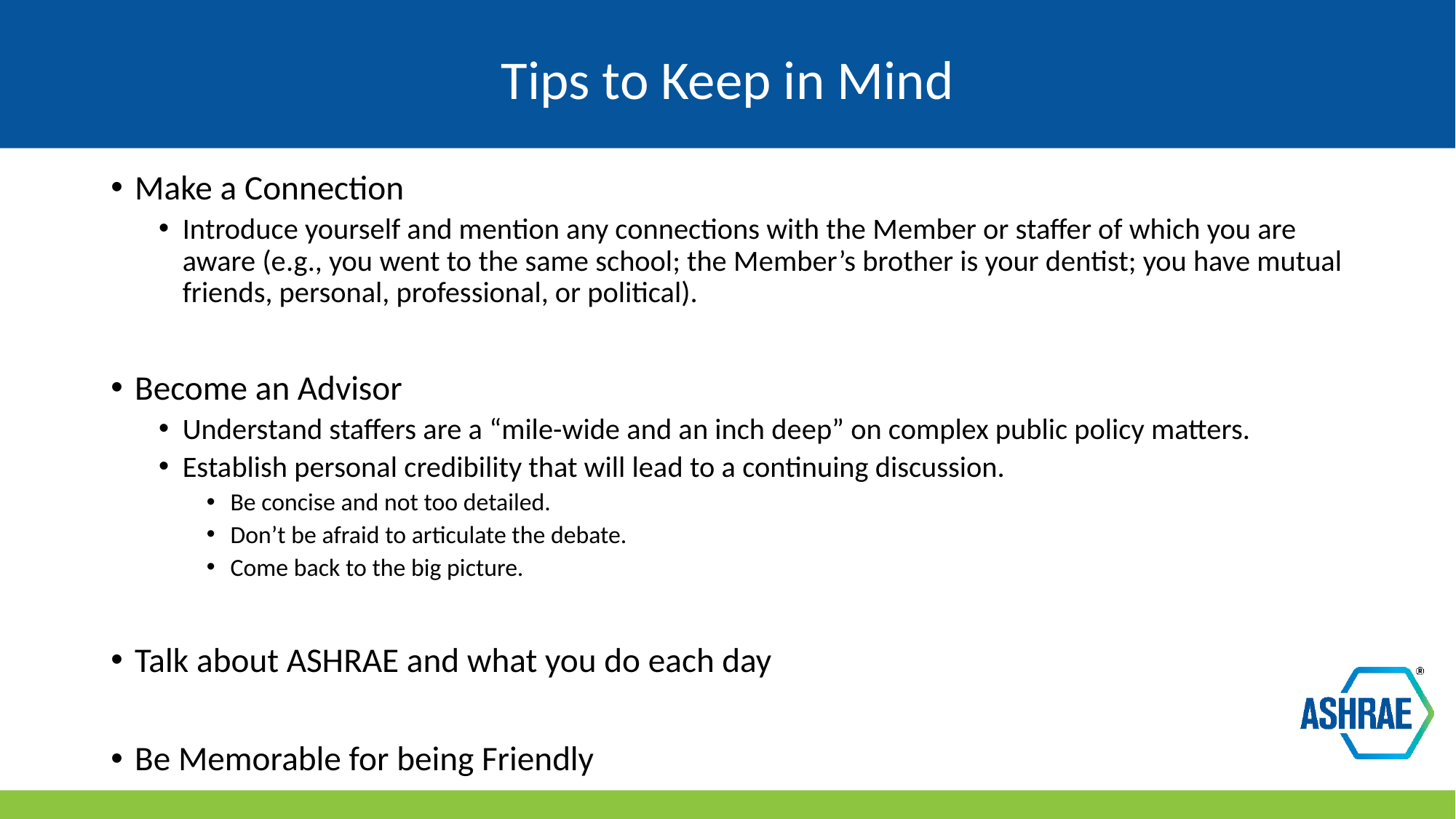

# Tips to Keep in Mind
Make a Connection
Introduce yourself and mention any connections with the Member or staffer of which you are aware (e.g., you went to the same school; the Member’s brother is your dentist; you have mutual friends, personal, professional, or political).

Become an Advisor
Understand staffers are a “mile-wide and an inch deep” on complex public policy matters.
Establish personal credibility that will lead to a continuing discussion.
Be concise and not too detailed.
Don’t be afraid to articulate the debate.
Come back to the big picture.

Talk about ASHRAE and what you do each day

Be Memorable for being Friendly